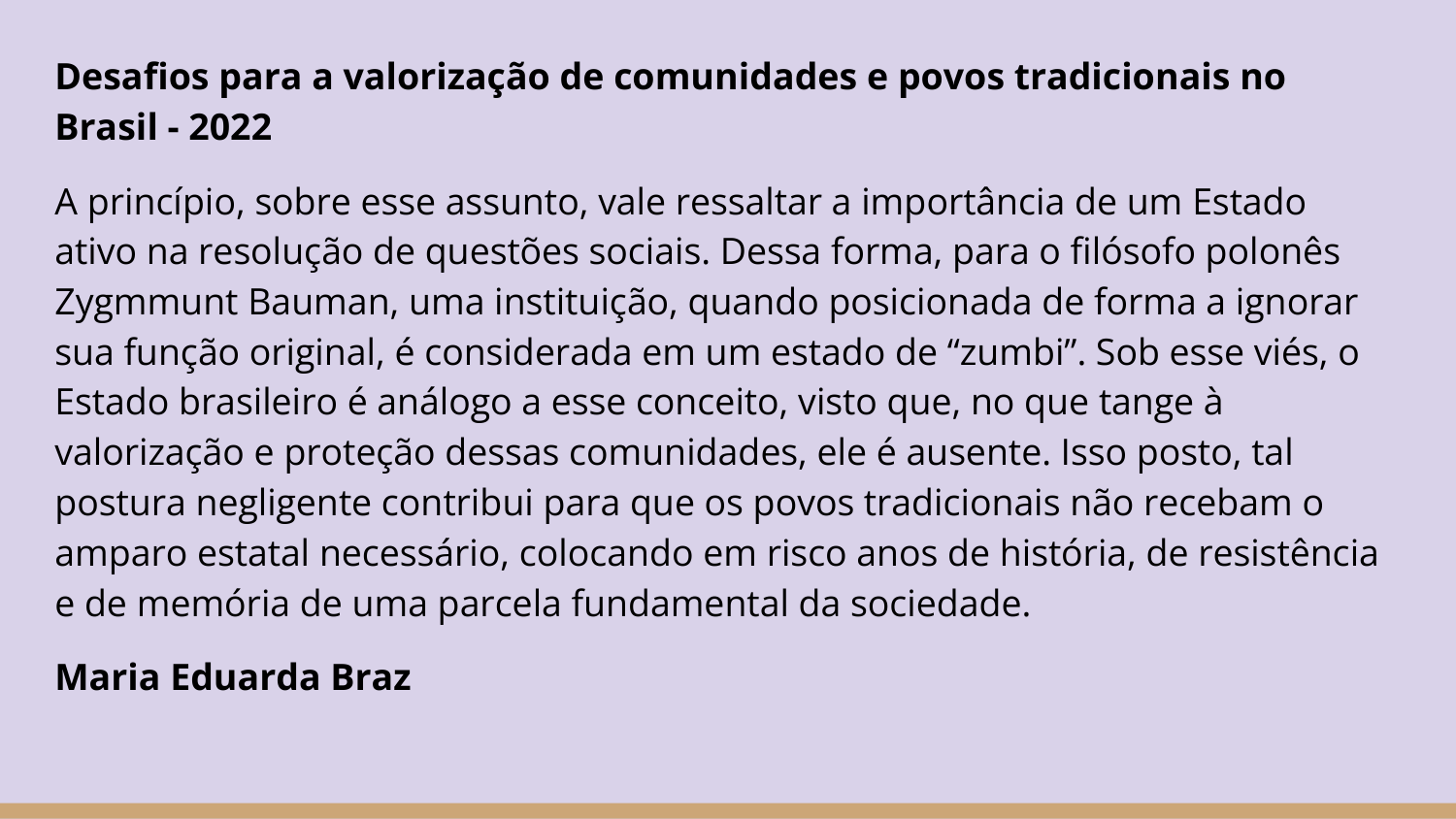

Desafios para a valorização de comunidades e povos tradicionais no Brasil - 2022
A princípio, sobre esse assunto, vale ressaltar a importância de um Estado ativo na resolução de questões sociais. Dessa forma, para o filósofo polonês Zygmmunt Bauman, uma instituição, quando posicionada de forma a ignorar sua função original, é considerada em um estado de “zumbi”. Sob esse viés, o Estado brasileiro é análogo a esse conceito, visto que, no que tange à valorização e proteção dessas comunidades, ele é ausente. Isso posto, tal postura negligente contribui para que os povos tradicionais não recebam o amparo estatal necessário, colocando em risco anos de história, de resistência e de memória de uma parcela fundamental da sociedade.
Maria Eduarda Braz